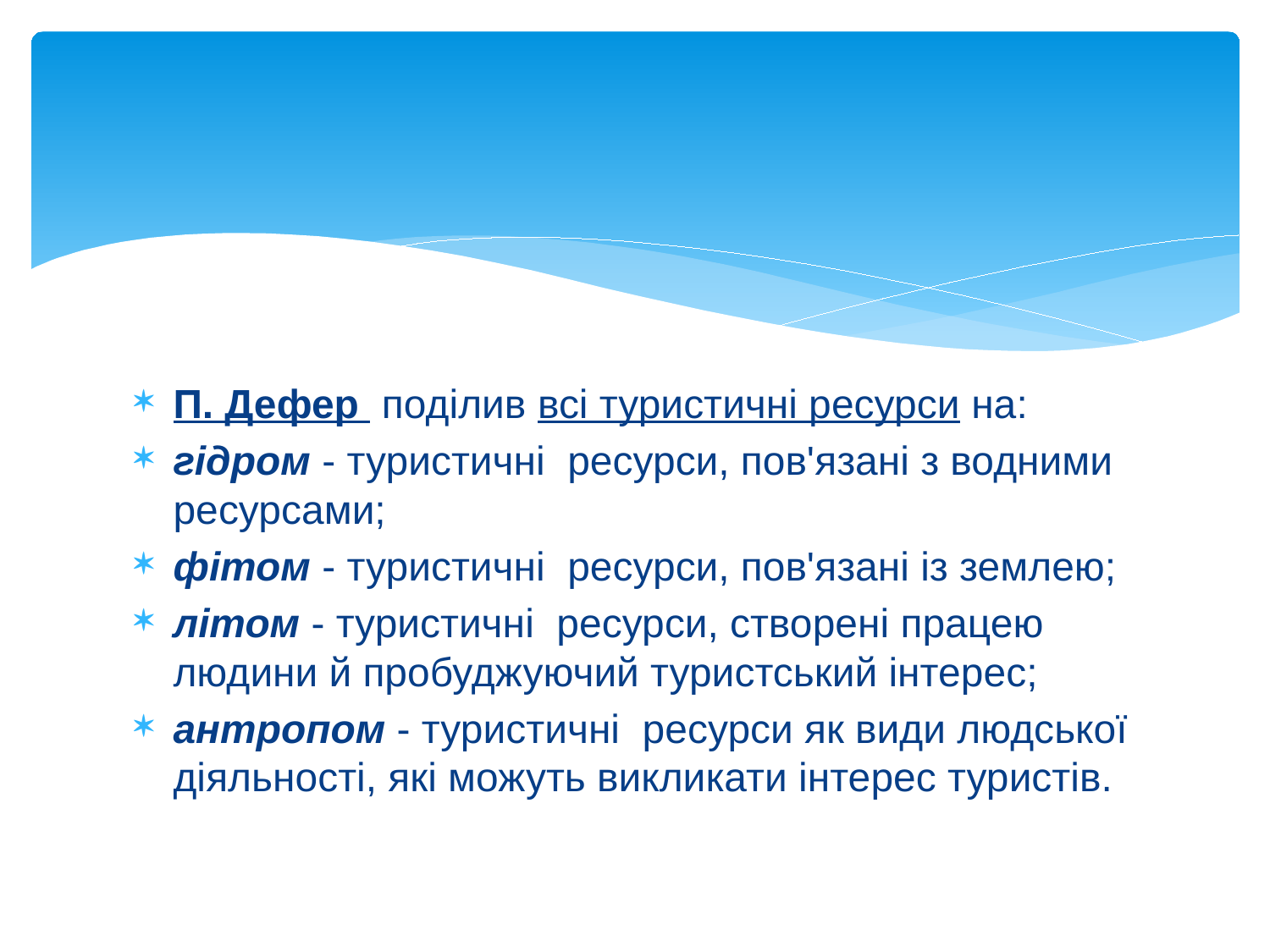

#
П. Дефер  поділив всі туристичні ресурси на:
гідром - туристичні  ресурси, пов'язані з водними ресурсами;
фітом - туристичні  ресурси, пов'язані із землею;
літом - туристичні  ресурси, створені працею людини й пробуджуючий туристський інтерес;
антропом - туристичні  ресурси як види людської діяльності, які можуть викликати інтерес туристів.